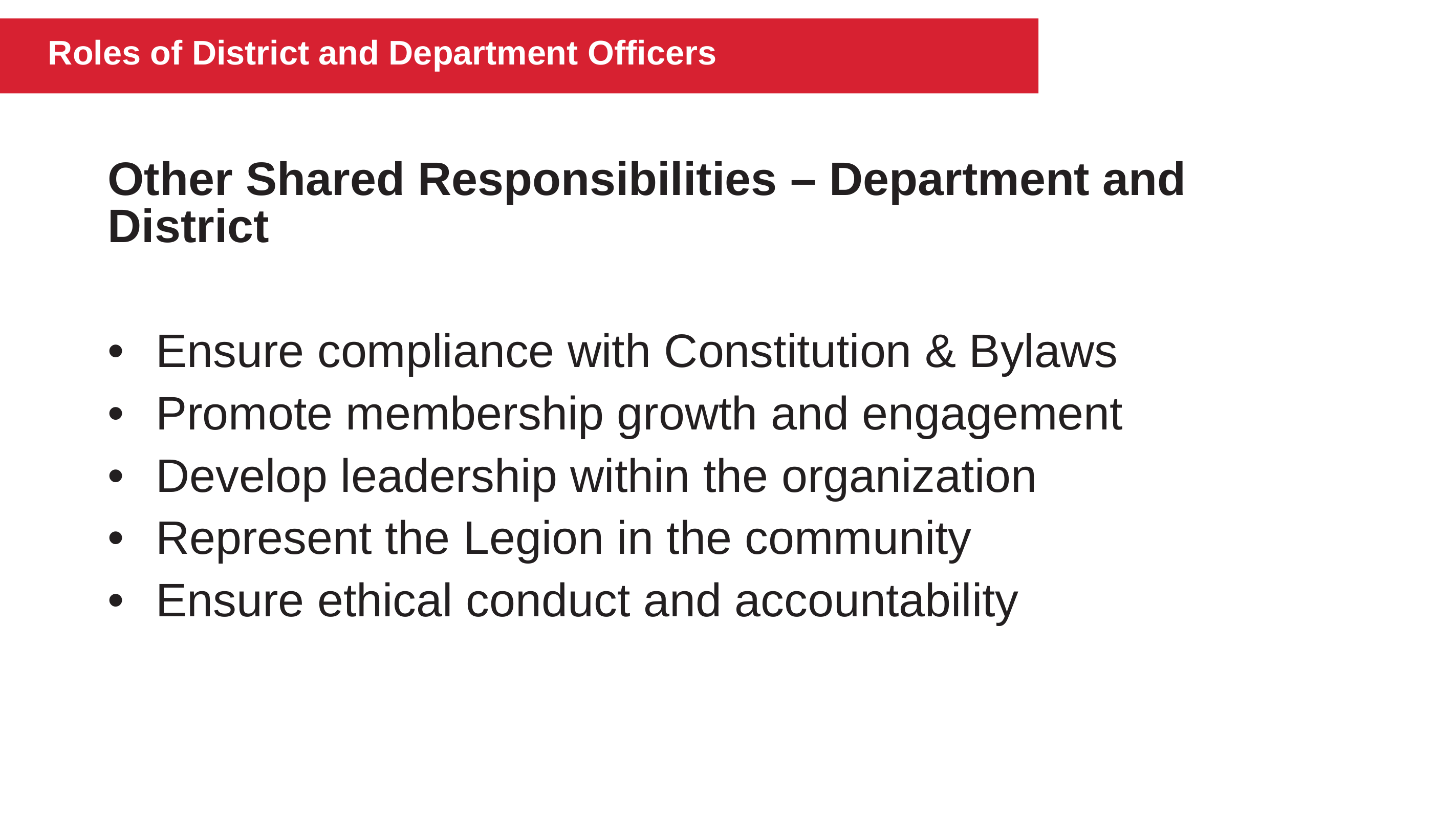

Roles of District and Department Officers
Other Shared Responsibilities – Department and District

Ensure compliance with Constitution & Bylaws
Promote membership growth and engagement
Develop leadership within the organization
Represent the Legion in the community
Ensure ethical conduct and accountability